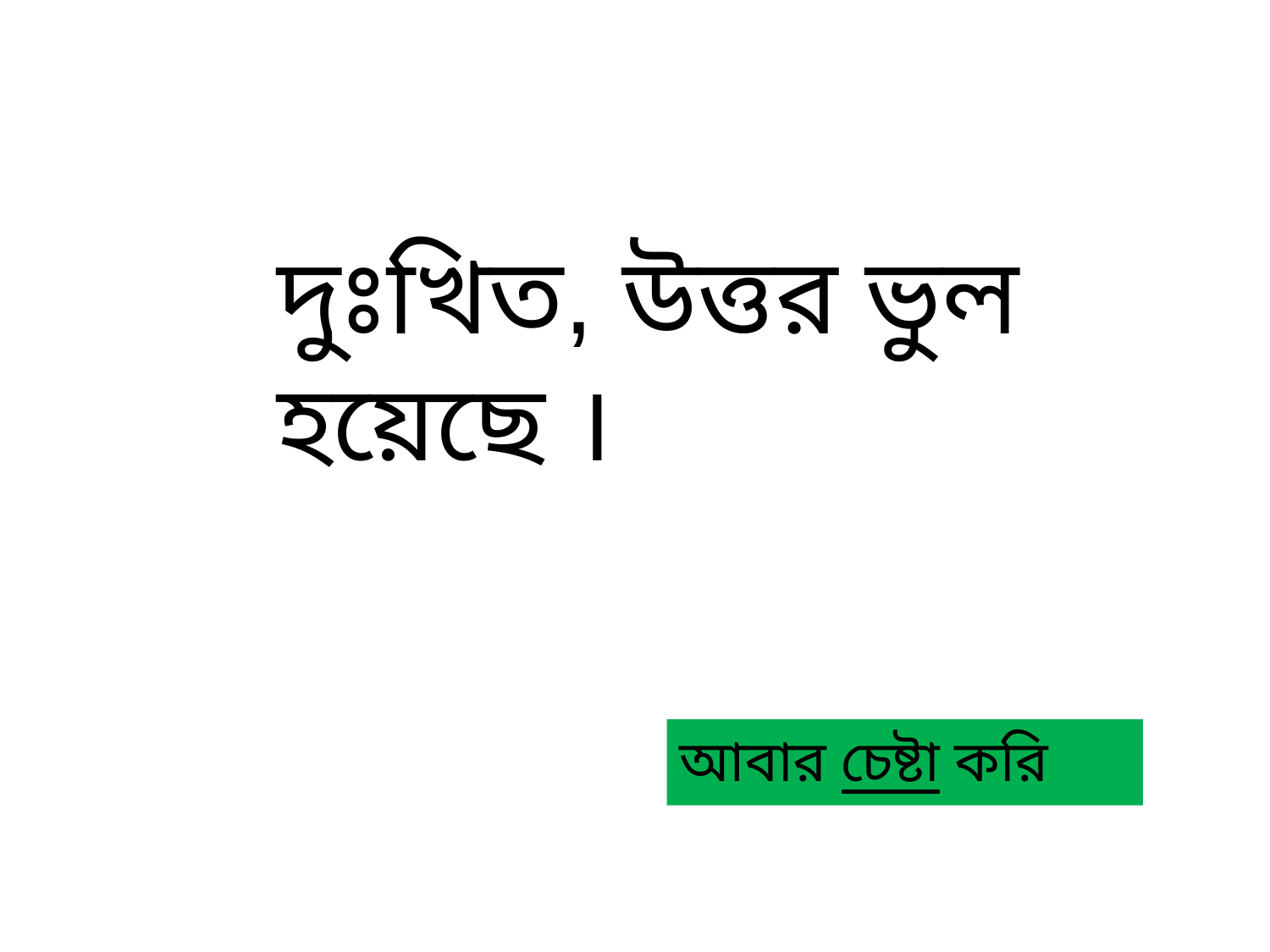

দুঃখিত, উত্তর ভুল হয়েছে ।
আবার চেষ্টা করি
মুহাম্মদ শহীদুল্লাহ, গুল-গোফুর বালিকা  উচ্চ বিদ্যালয় ও মহাবিদ্যালয়